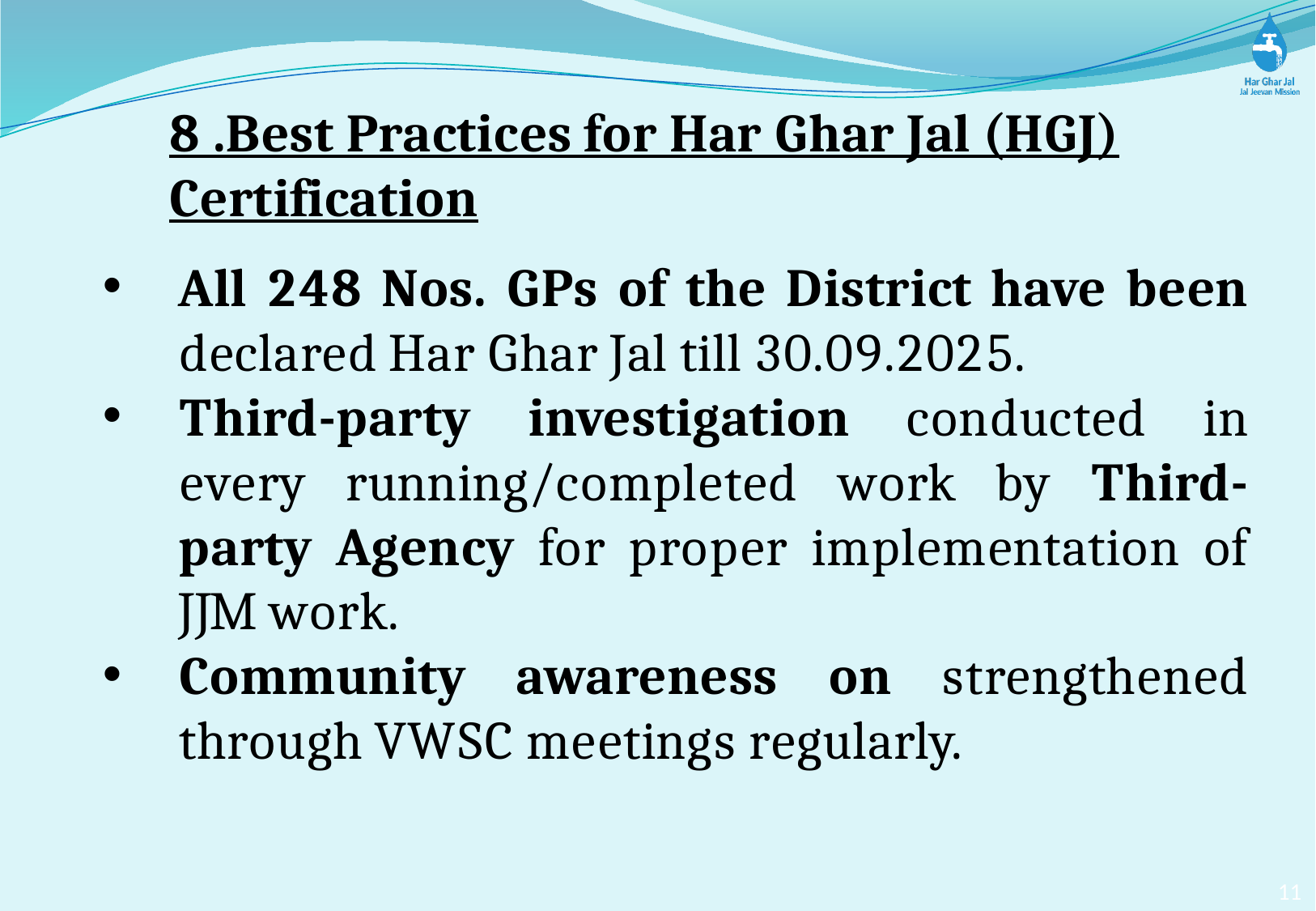

8 .Best Practices for Har Ghar Jal (HGJ) Certification
All 248 Nos. GPs of the District have been declared Har Ghar Jal till 30.09.2025.
Third-party investigation conducted in every running/completed work by Third-party Agency for proper implementation of JJM work.
Community awareness on strengthened through VWSC meetings regularly.